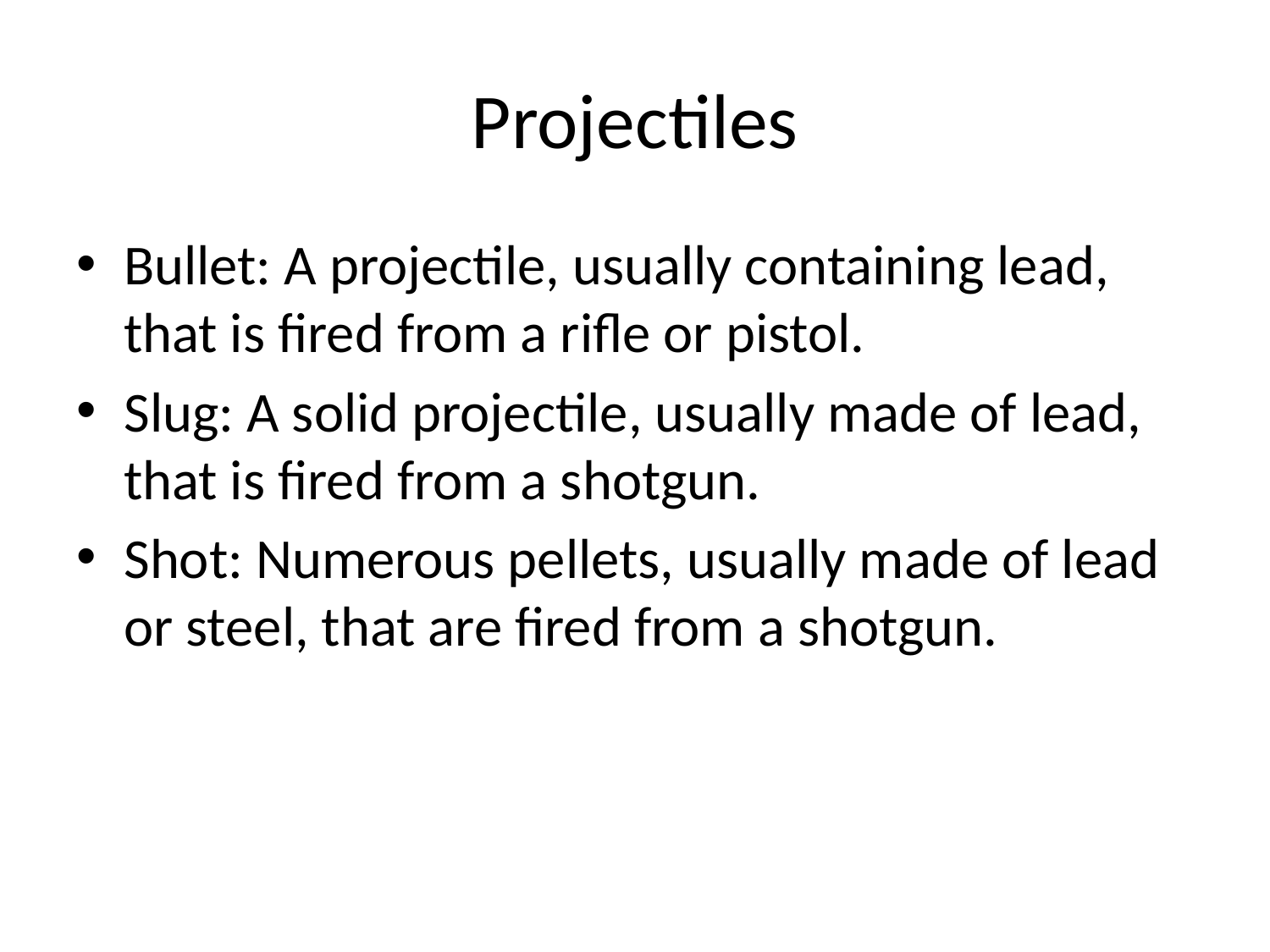

# Projectiles
Bullet: A projectile, usually containing lead, that is fired from a rifle or pistol.
Slug: A solid projectile, usually made of lead, that is fired from a shotgun.
Shot: Numerous pellets, usually made of lead or steel, that are fired from a shotgun.